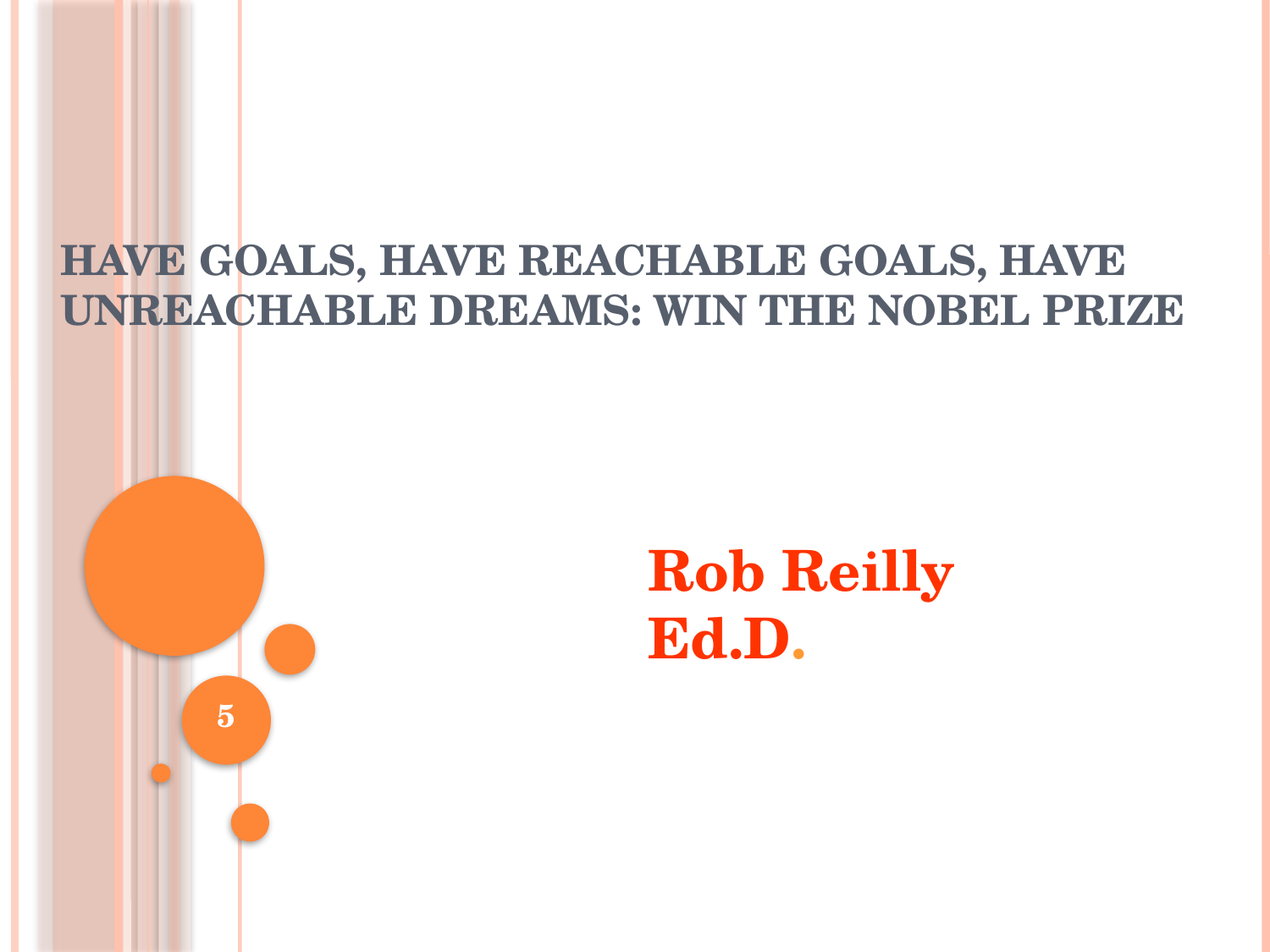

# Have Goals, Have Reachable Goals, Have Unreachable Dreams: Win the Nobel Prize
Rob Reilly Ed.D.
5